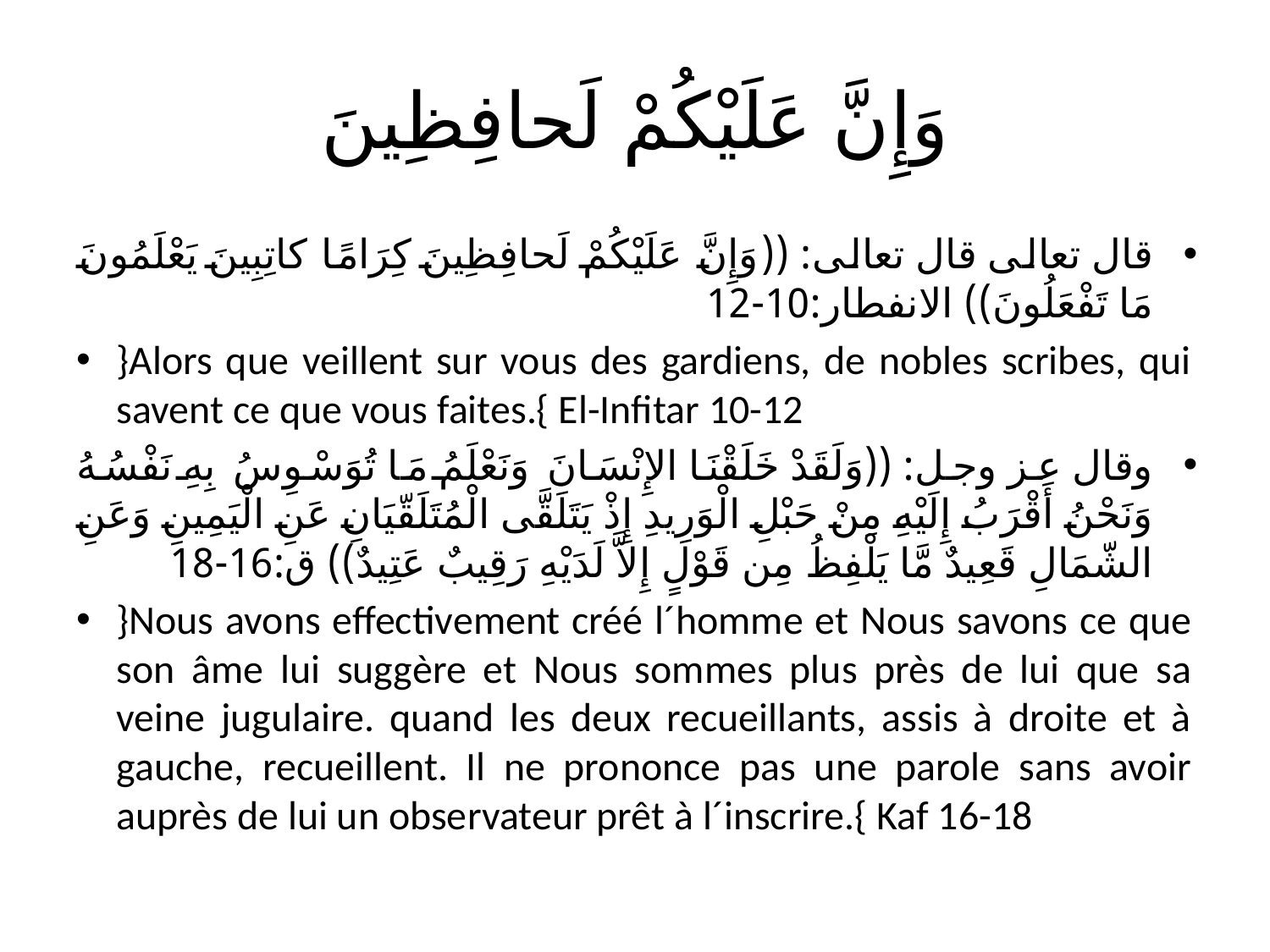

# وَإِنَّ عَلَيْكُمْ لَحافِظِينَ
قال تعالى قال تعالى: ((وَإِنَّ عَلَيْكُمْ لَحافِظِينَ كِرَامًا كاتِبِينَ يَعْلَمُونَ مَا تَفْعَلُونَ)) الانفطار:10-12
}Alors que veillent sur vous des gardiens, de nobles scribes, qui savent ce que vous faites.{ El-Infitar 10-12
وقال عز وجل: ((وَلَقَدْ خَلَقْنَا الإِنْسَانَ وَنَعْلَمُ مَا تُوَسْوِسُ بِهِ نَفْسُهُ وَنَحْنُ أَقْرَبُ إِلَيْهِ مِنْ حَبْلِ الْوَرِيدِ إِذْ يَتَلَقَّى الْمُتَلَقّيَانِ عَنِ الْيَمِينِ وَعَنِ الشّمَالِ قَعِيدٌ مَّا يَلْفِظُ مِن قَوْلٍ إِلاَّ لَدَيْهِ رَقِيبٌ عَتِيدٌ)) ق:16-18
}Nous avons effectivement créé l´homme et Nous savons ce que son âme lui suggère et Nous sommes plus près de lui que sa veine jugulaire. quand les deux recueillants, assis à droite et à gauche, recueillent. Il ne prononce pas une parole sans avoir auprès de lui un observateur prêt à l´inscrire.{ Kaf 16-18